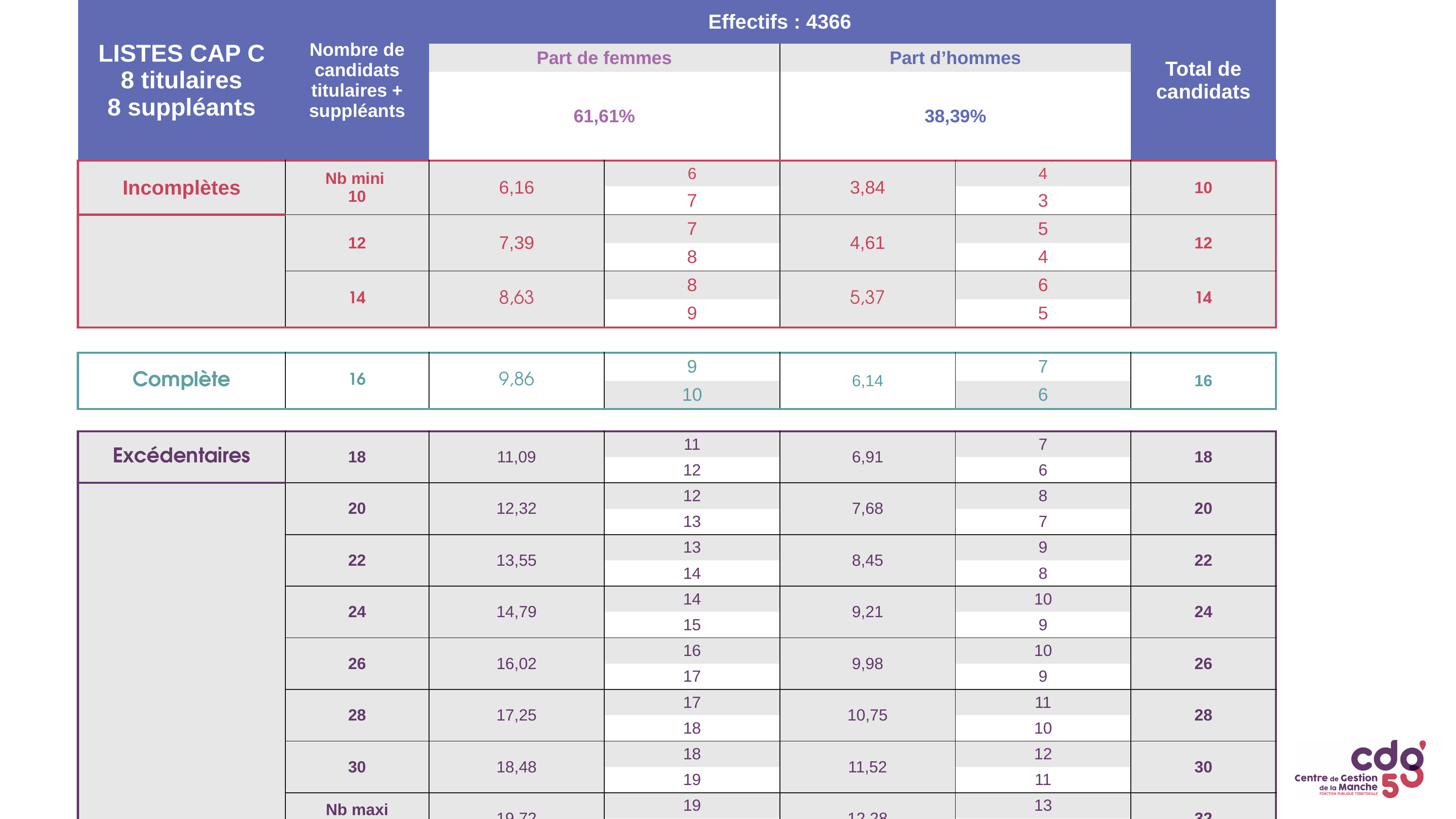

| LISTES CAP C 8 titulaires 8 suppléants | Nombre de candidats titulaires + suppléants | Effectifs : 4366 |  |  |  | Total de candidats |
| --- | --- | --- | --- | --- | --- | --- |
|  |  | Part de femmes |  | Part d’hommes |  |  |
|  |  | 61,61% |  | 38,39% |  |  |
| Incomplètes | Nb mini 10 | 6,16 | 6 | 3,84 | 4 | 10 |
|  |  |  | 7 |  | 3 |  |
|  | 12 | 7,39 | 7 | 4,61 | 5 | 12 |
|  |  |  | 8 |  | 4 |  |
|  | 14 | 8,63 | 8 | 5,37 | 6 | 14 |
|  |  |  | 9 |  | 5 |  |
|  |  |  |  |  |  |  |
| Complète | 16 | 9,86 | 9 | 6,14 | 7 | 16 |
|  |  |  | 10 |  | 6 |  |
|  |  |  |  |  |  |  |
| Excédentaires | 18 | 11,09 | 11 | 6,91 | 7 | 18 |
|  |  |  | 12 |  | 6 |  |
|  | 20 | 12,32 | 12 | 7,68 | 8 | 20 |
|  |  |  | 13 |  | 7 |  |
|  | 22 | 13,55 | 13 | 8,45 | 9 | 22 |
|  |  |  | 14 |  | 8 |  |
|  | 24 | 14,79 | 14 | 9,21 | 10 | 24 |
|  |  |  | 15 |  | 9 |  |
|  | 26 | 16,02 | 16 | 9,98 | 10 | 26 |
|  |  |  | 17 |  | 9 |  |
|  | 28 | 17,25 | 17 | 10,75 | 11 | 28 |
|  |  |  | 18 |  | 10 |  |
|  | 30 | 18,48 | 18 | 11,52 | 12 | 30 |
|  |  |  | 19 |  | 11 |  |
|  | Nb maxi 32 | 19,72 | 19 | 12,28 | 13 | 32 |
|  |  |  | 20 |  | 12 |  |